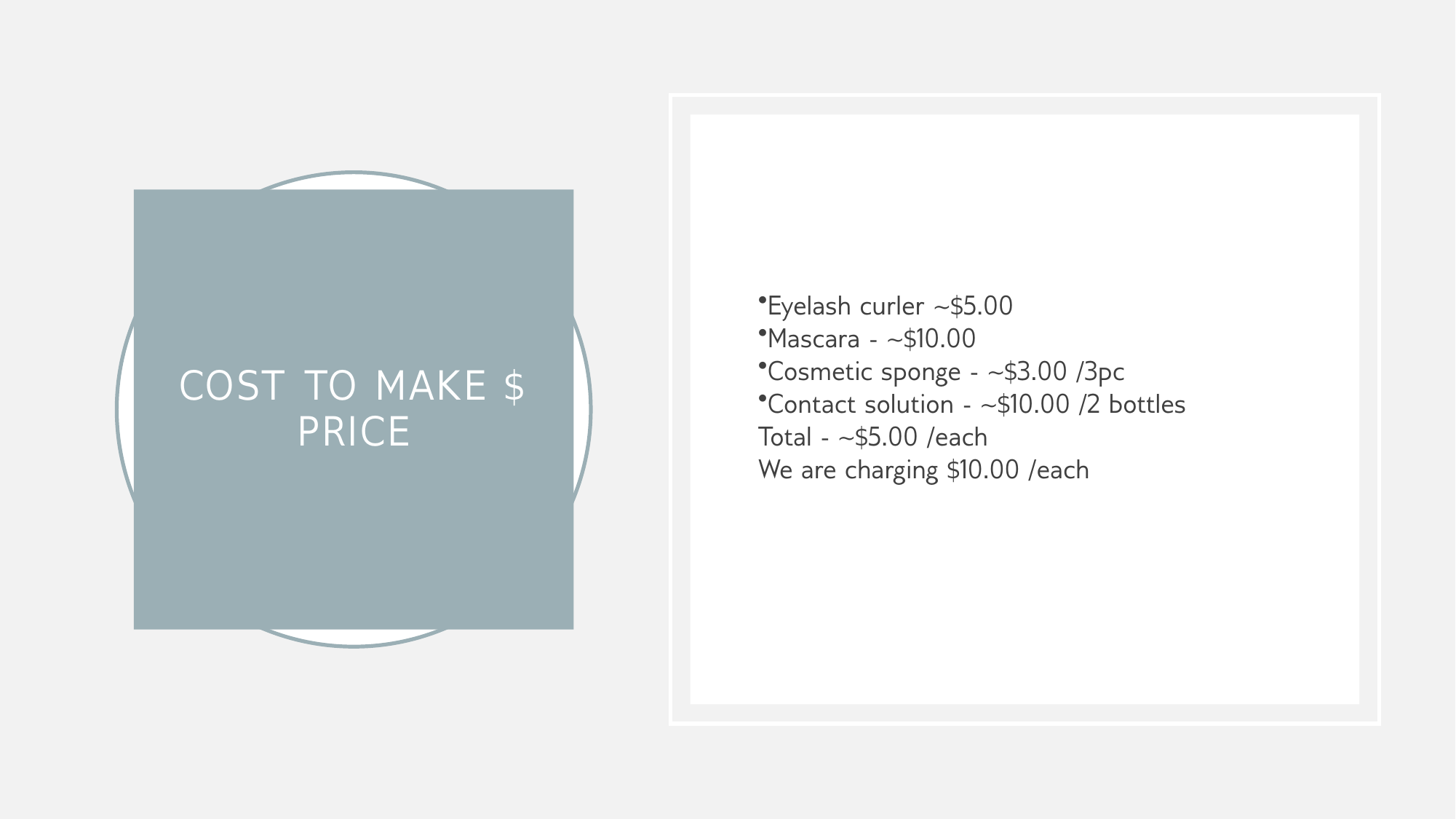

Eyelash curler ~$5.00
Mascara - ~$10.00
Cosmetic sponge - ~$3.00 /3pc
Contact solution - ~$10.00 /2 bottles
Total - ~$5.00 /each
We are charging $10.00 /each

# Cost to Make $ price